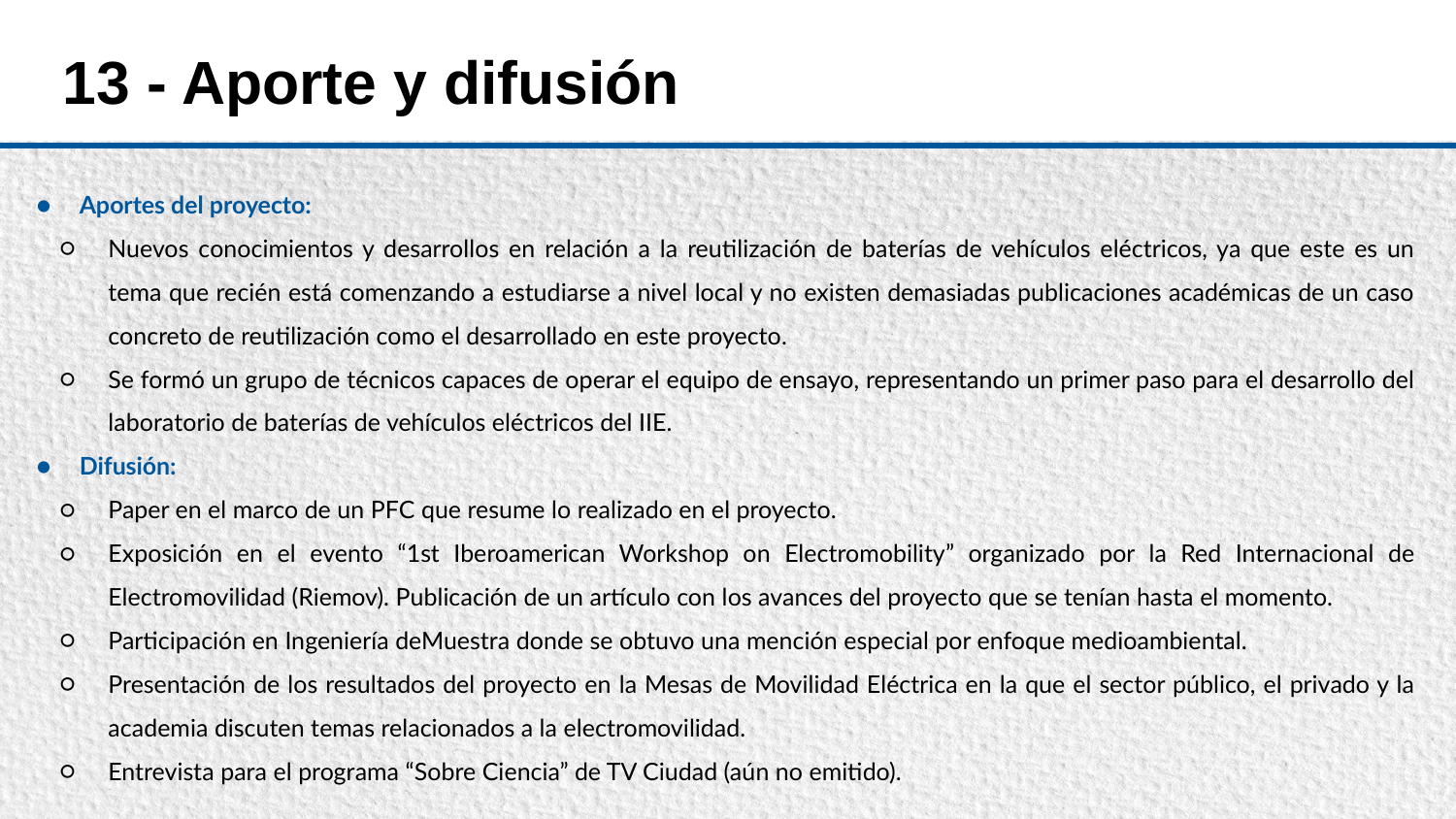

# 13 - Aporte y difusión
Aportes del proyecto:
Nuevos conocimientos y desarrollos en relación a la reutilización de baterías de vehículos eléctricos, ya que este es un tema que recién está comenzando a estudiarse a nivel local y no existen demasiadas publicaciones académicas de un caso concreto de reutilización como el desarrollado en este proyecto.
Se formó un grupo de técnicos capaces de operar el equipo de ensayo, representando un primer paso para el desarrollo del laboratorio de baterías de vehículos eléctricos del IIE.
Difusión:
Paper en el marco de un PFC que resume lo realizado en el proyecto.
Exposición en el evento “1st Iberoamerican Workshop on Electromobility” organizado por la Red Internacional de Electromovilidad (Riemov). Publicación de un artículo con los avances del proyecto que se tenían hasta el momento.
Participación en Ingeniería deMuestra donde se obtuvo una mención especial por enfoque medioambiental.
Presentación de los resultados del proyecto en la Mesas de Movilidad Eléctrica en la que el sector público, el privado y la academia discuten temas relacionados a la electromovilidad.
Entrevista para el programa “Sobre Ciencia” de TV Ciudad (aún no emitido).